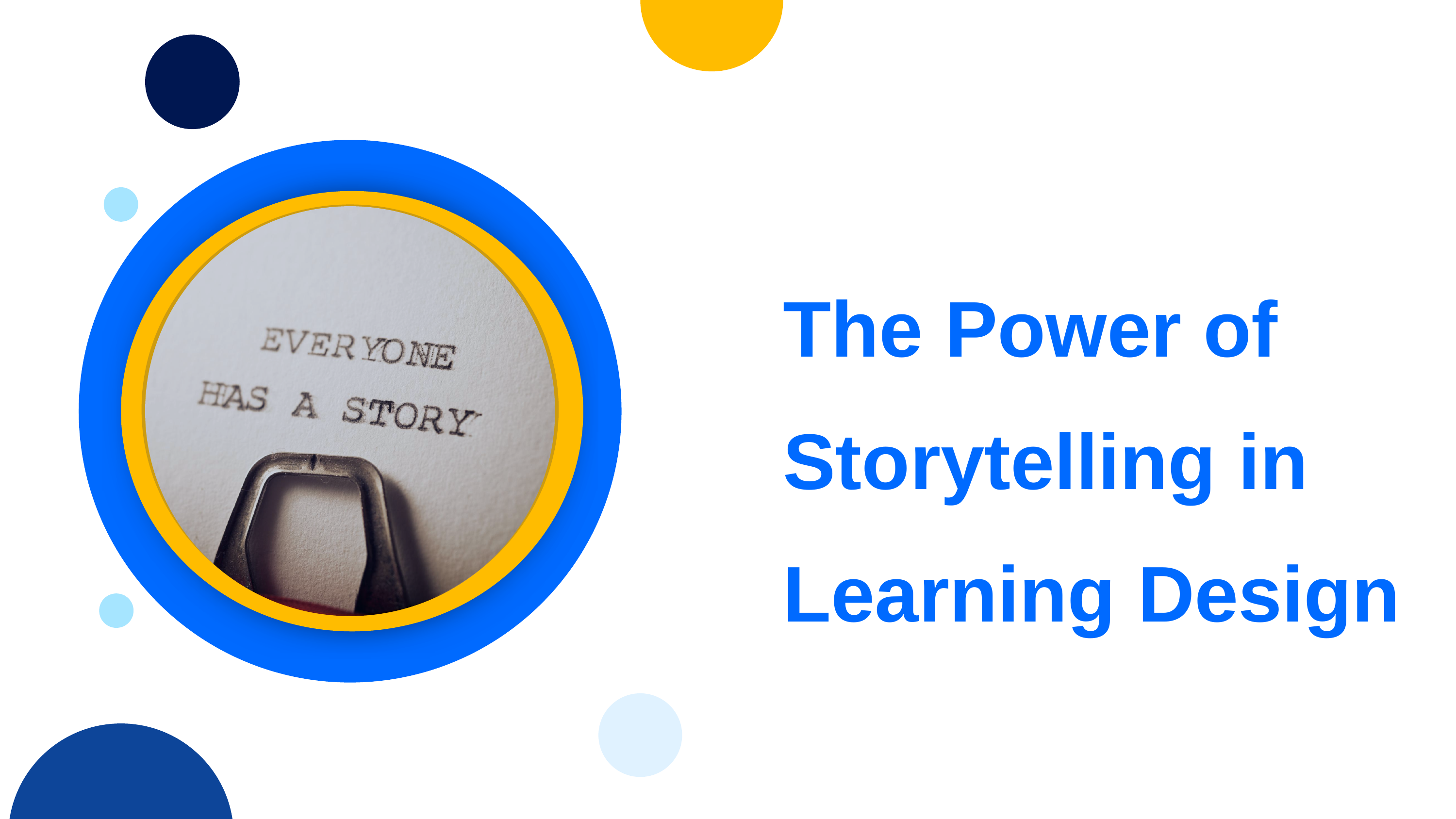

The Power of Storytelling in Learning Design